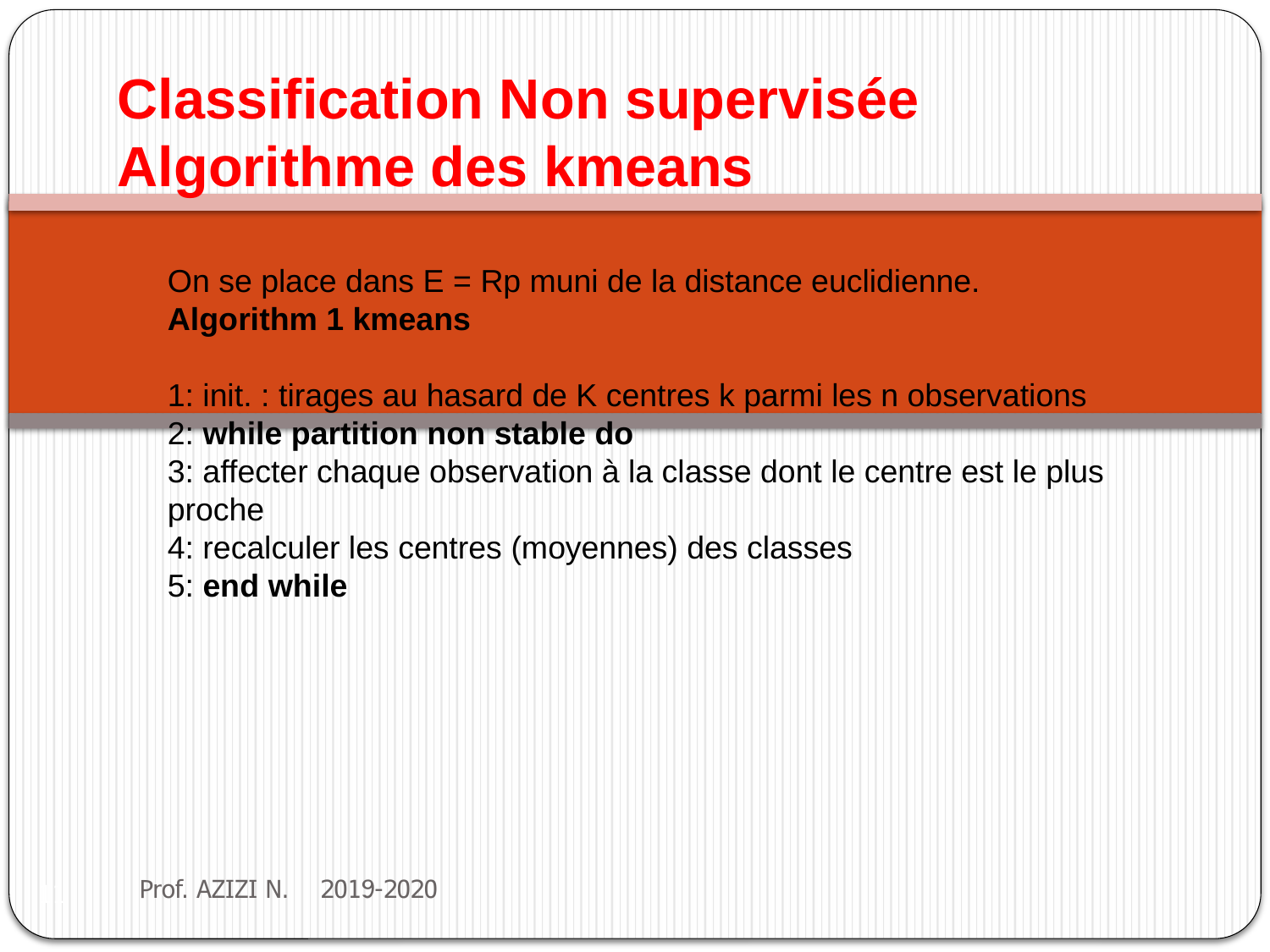

Classification Non supervisée
Algorithme des kmeans

On se place dans E = Rp muni de la distance euclidienne.
Algorithm 1 kmeans

1: init. : tirages au hasard de K centres k parmi les n observations
2: while partition non stable do
3: affecter chaque observation à la classe dont le centre est le plus
proche
4: recalculer les centres (moyennes) des classes
5: end while
Prof. AZIZI N.    2019-2020
11